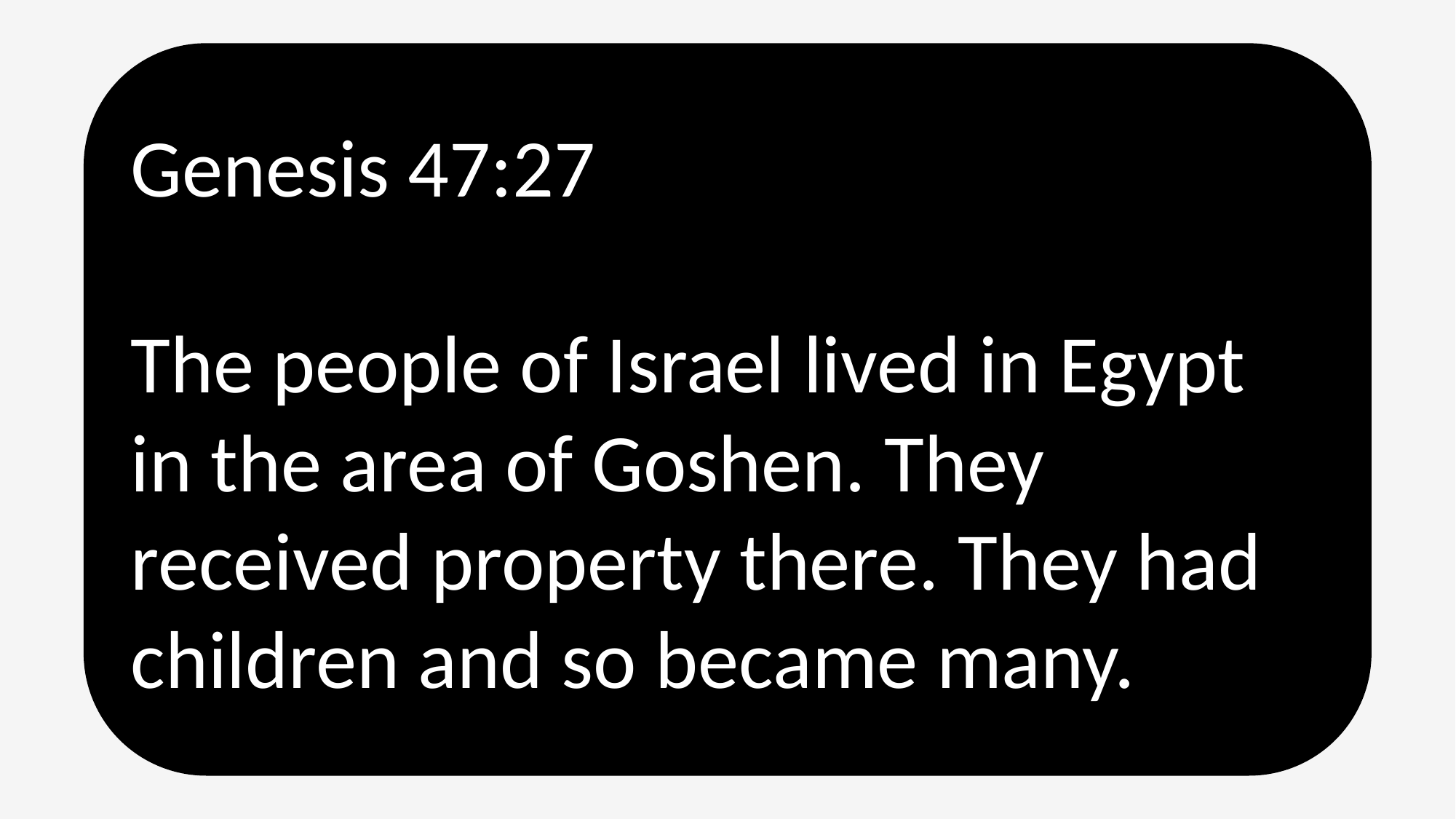

Genesis 47:27

The people of Israel lived in Egypt in the area of Goshen. They received property there. They had children and so became many.